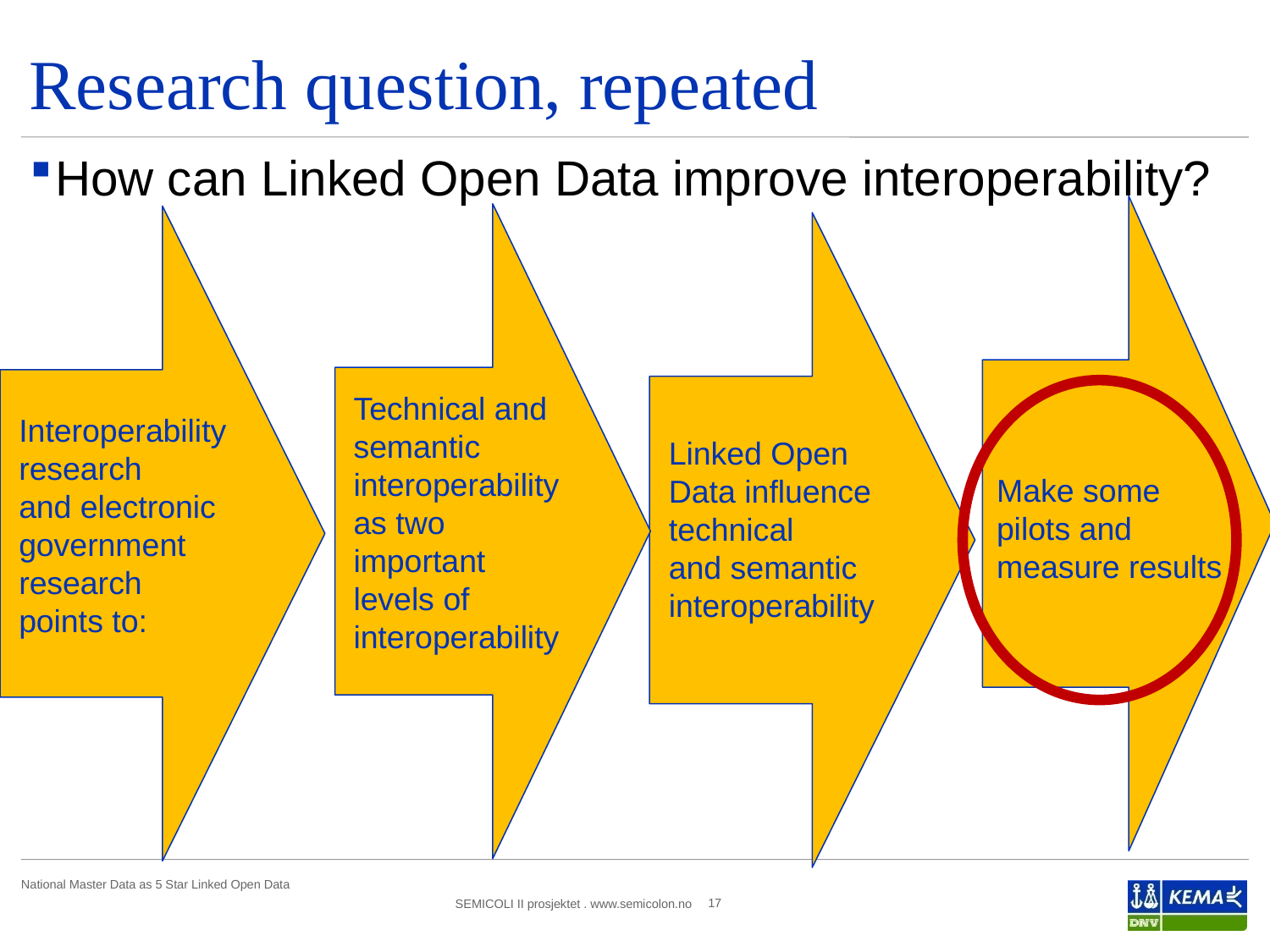

# Research question, repeated
How can Linked Open Data improve interoperability?

Technical and
semantic
interoperability
as two
important
levels of
interoperability
Interoperability
research
and electronic
government
research
points to:
Linked Open
Data influence
technical
and semantic
interoperability
Make some
pilots and
measure results
17